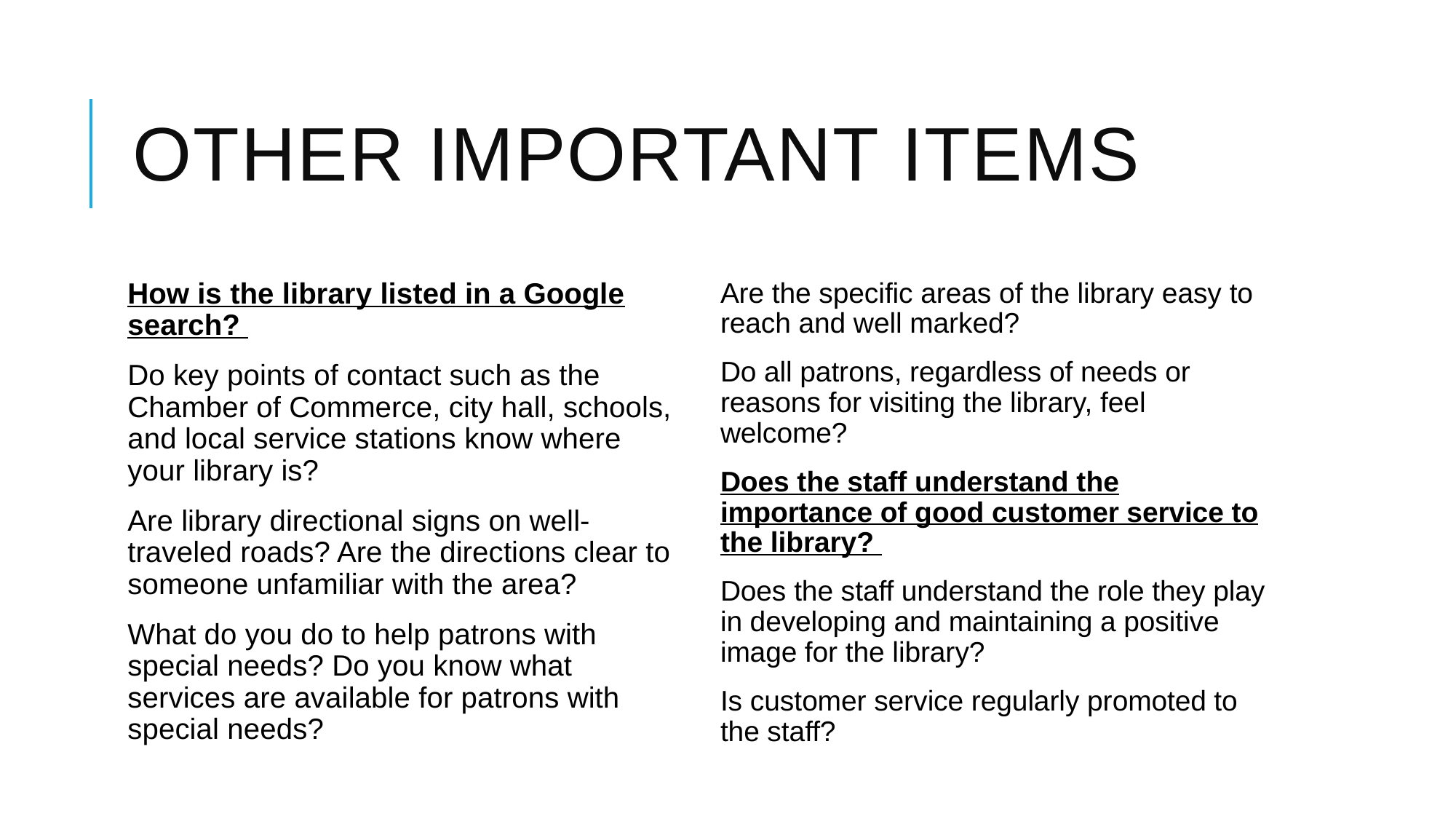

# Other important items
How is the library listed in a Google search?
Do key points of contact such as the Chamber of Commerce, city hall, schools, and local service stations know where your library is?
Are library directional signs on well-traveled roads? Are the directions clear to someone unfamiliar with the area?
What do you do to help patrons with special needs? Do you know what services are available for patrons with special needs?
Are the specific areas of the library easy to reach and well marked?
Do all patrons, regardless of needs or reasons for visiting the library, feel welcome?
Does the staff understand the importance of good customer service to the library?
Does the staff understand the role they play in developing and maintaining a positive image for the library?
Is customer service regularly promoted to the staff?